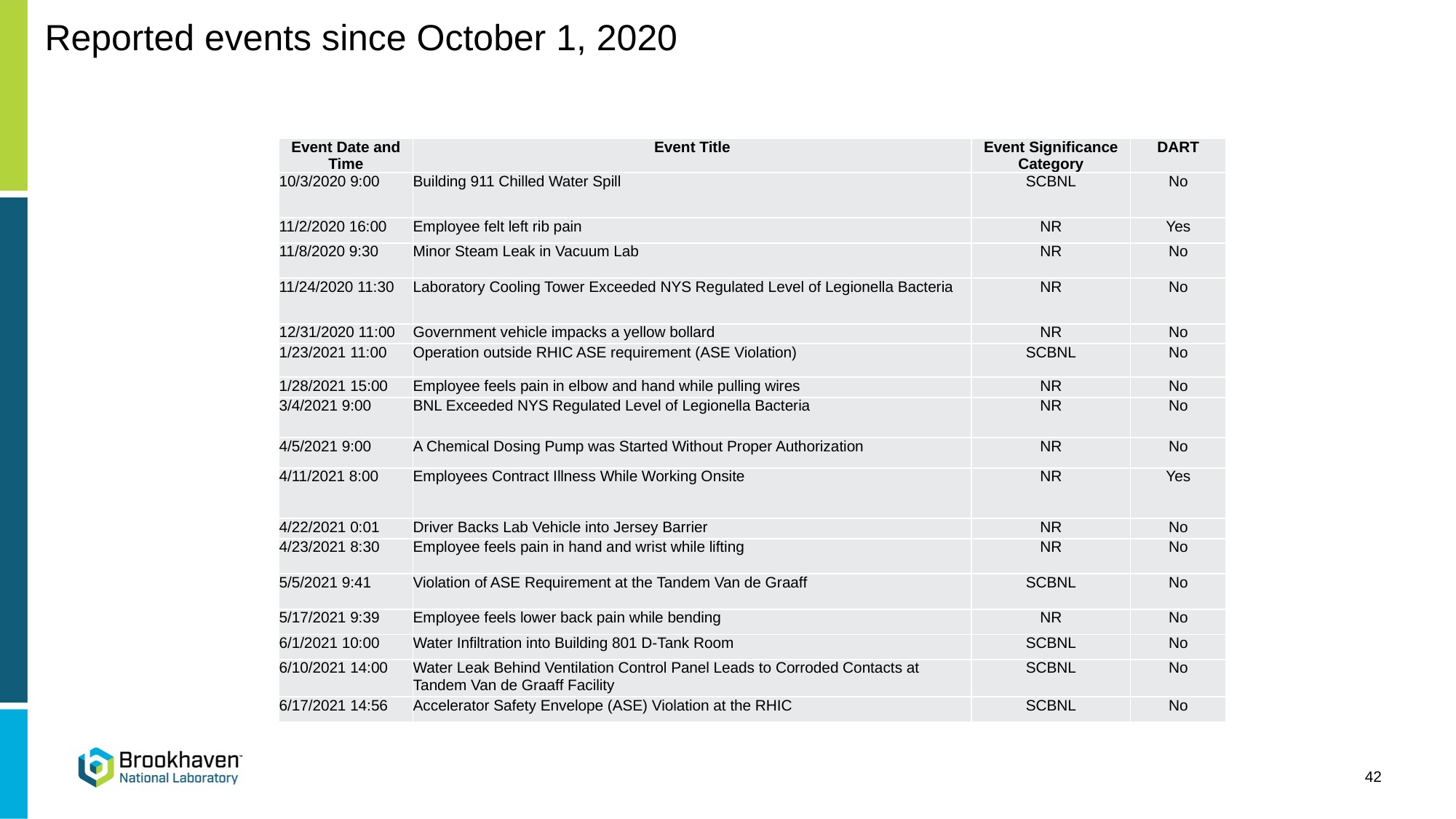

Reported events since October 1, 2020
| Event Date and Time | Event Title | Event Significance Category | DART |
| --- | --- | --- | --- |
| 10/3/2020 9:00 | Building 911 Chilled Water Spill | SCBNL | No |
| 11/2/2020 16:00 | Employee felt left rib pain | NR | Yes |
| 11/8/2020 9:30 | Minor Steam Leak in Vacuum Lab | NR | No |
| 11/24/2020 11:30 | Laboratory Cooling Tower Exceeded NYS Regulated Level of Legionella Bacteria | NR | No |
| 12/31/2020 11:00 | Government vehicle impacks a yellow bollard | NR | No |
| 1/23/2021 11:00 | Operation outside RHIC ASE requirement (ASE Violation) | SCBNL | No |
| 1/28/2021 15:00 | Employee feels pain in elbow and hand while pulling wires | NR | No |
| 3/4/2021 9:00 | BNL Exceeded NYS Regulated Level of Legionella Bacteria | NR | No |
| 4/5/2021 9:00 | A Chemical Dosing Pump was Started Without Proper Authorization | NR | No |
| 4/11/2021 8:00 | Employees Contract Illness While Working Onsite | NR | Yes |
| 4/22/2021 0:01 | Driver Backs Lab Vehicle into Jersey Barrier | NR | No |
| 4/23/2021 8:30 | Employee feels pain in hand and wrist while lifting | NR | No |
| 5/5/2021 9:41 | Violation of ASE Requirement at the Tandem Van de Graaff | SCBNL | No |
| 5/17/2021 9:39 | Employee feels lower back pain while bending | NR | No |
| 6/1/2021 10:00 | Water Infiltration into Building 801 D-Tank Room | SCBNL | No |
| 6/10/2021 14:00 | Water Leak Behind Ventilation Control Panel Leads to Corroded Contacts at Tandem Van de Graaff Facility | SCBNL | No |
| 6/17/2021 14:56 | Accelerator Safety Envelope (ASE) Violation at the RHIC | SCBNL | No |
42